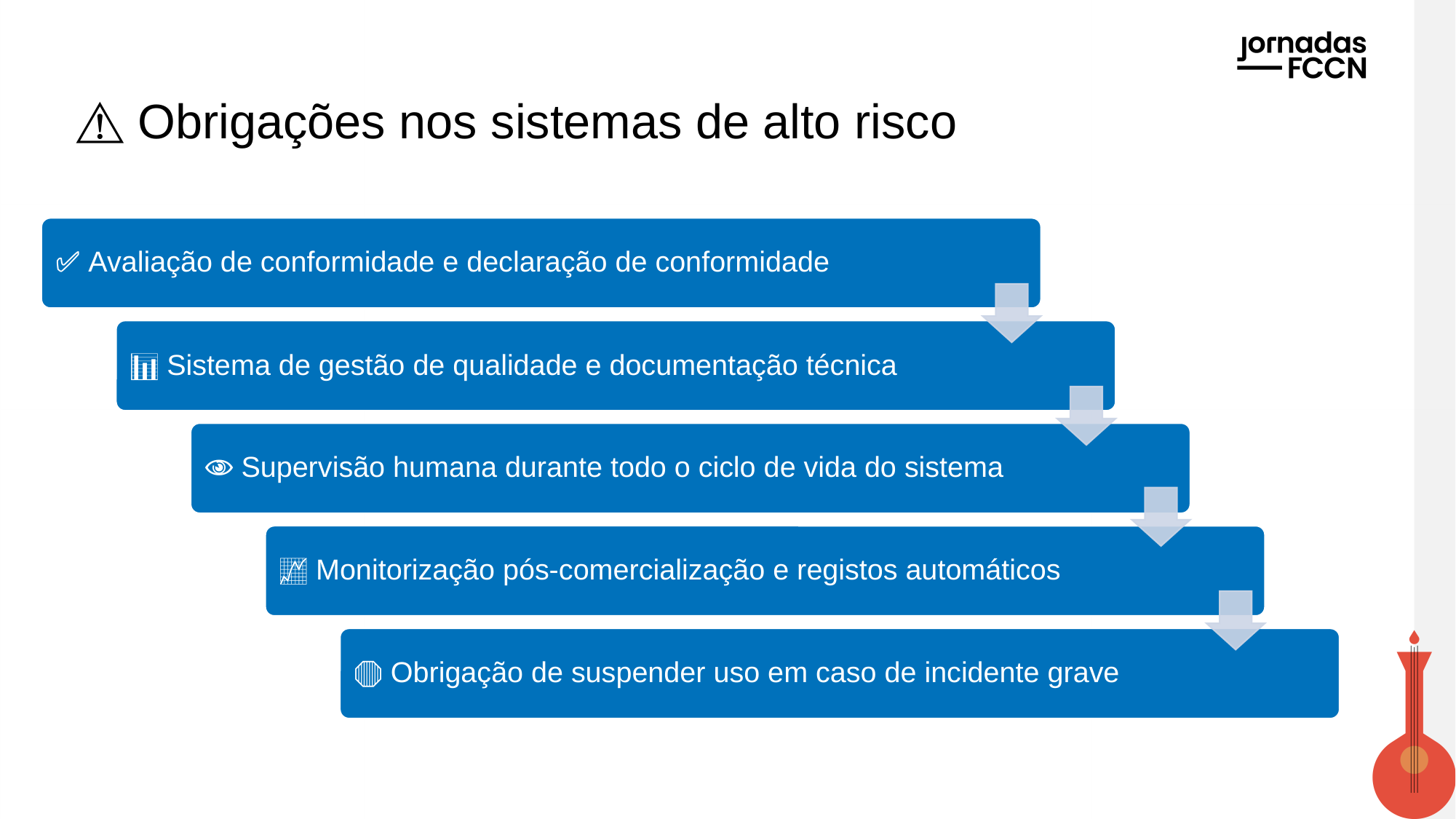

# ⚠️ Obrigações nos sistemas de alto risco
✅ Avaliação de conformidade e declaração de conformidade
📊 Sistema de gestão de qualidade e documentação técnica
👁️ Supervisão humana durante todo o ciclo de vida do sistema
📈 Monitorização pós-comercialização e registos automáticos
🛑 Obrigação de suspender uso em caso de incidente grave